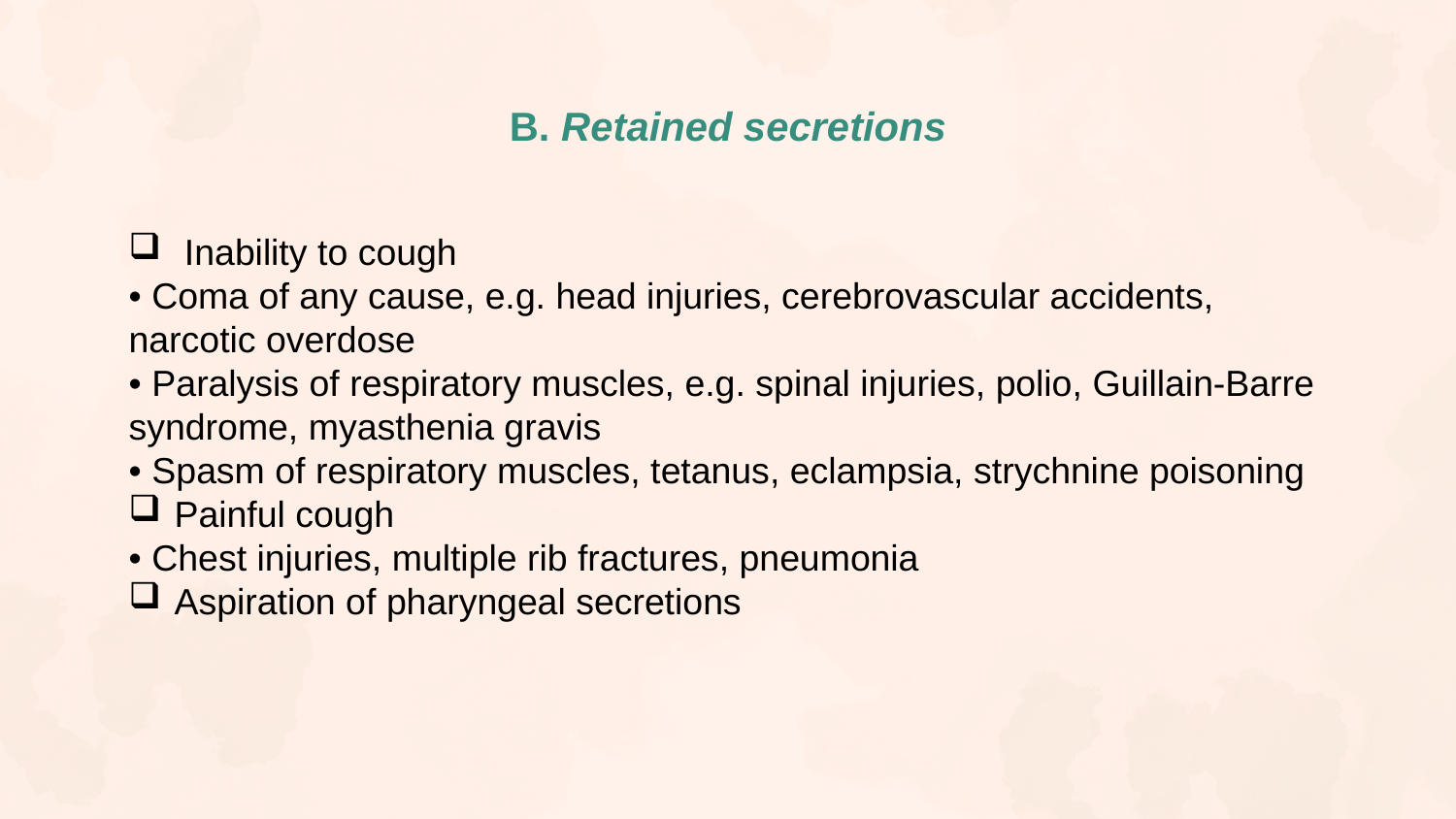

# B. Retained secretions
 Inability to cough
• Coma of any cause, e.g. head injuries, cerebrovascular accidents, narcotic overdose
• Paralysis of respiratory muscles, e.g. spinal injuries, polio, Guillain-Barre
syndrome, myasthenia gravis
• Spasm of respiratory muscles, tetanus, eclampsia, strychnine poisoning
Painful cough
• Chest injuries, multiple rib fractures, pneumonia
Aspiration of pharyngeal secretions